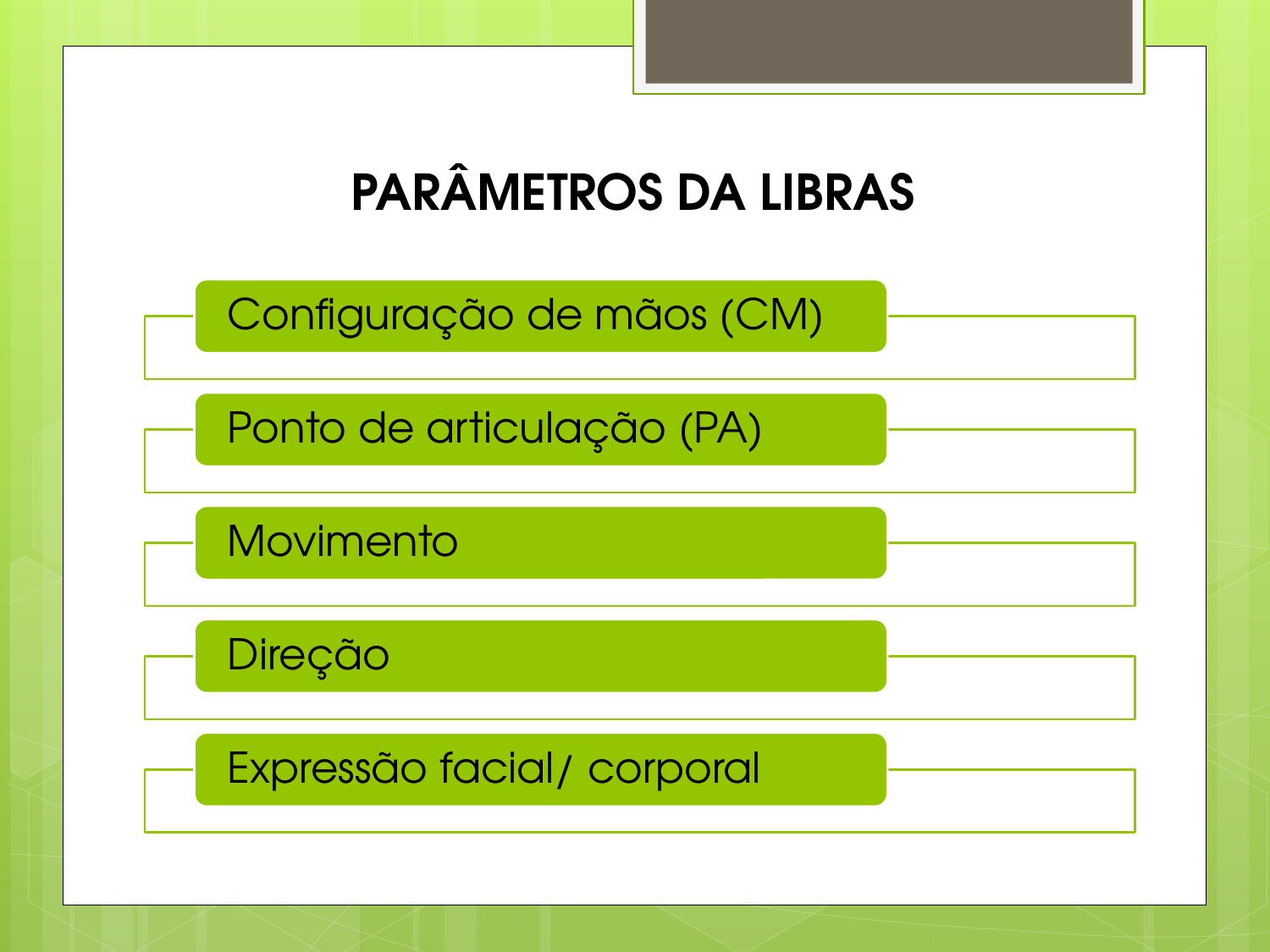

# PARÂMETROS DA LIBRAS
Configuração de mãos (CM)
Ponto de articulação (PA)
Movimento
Direção
Expressão facial/ corporal